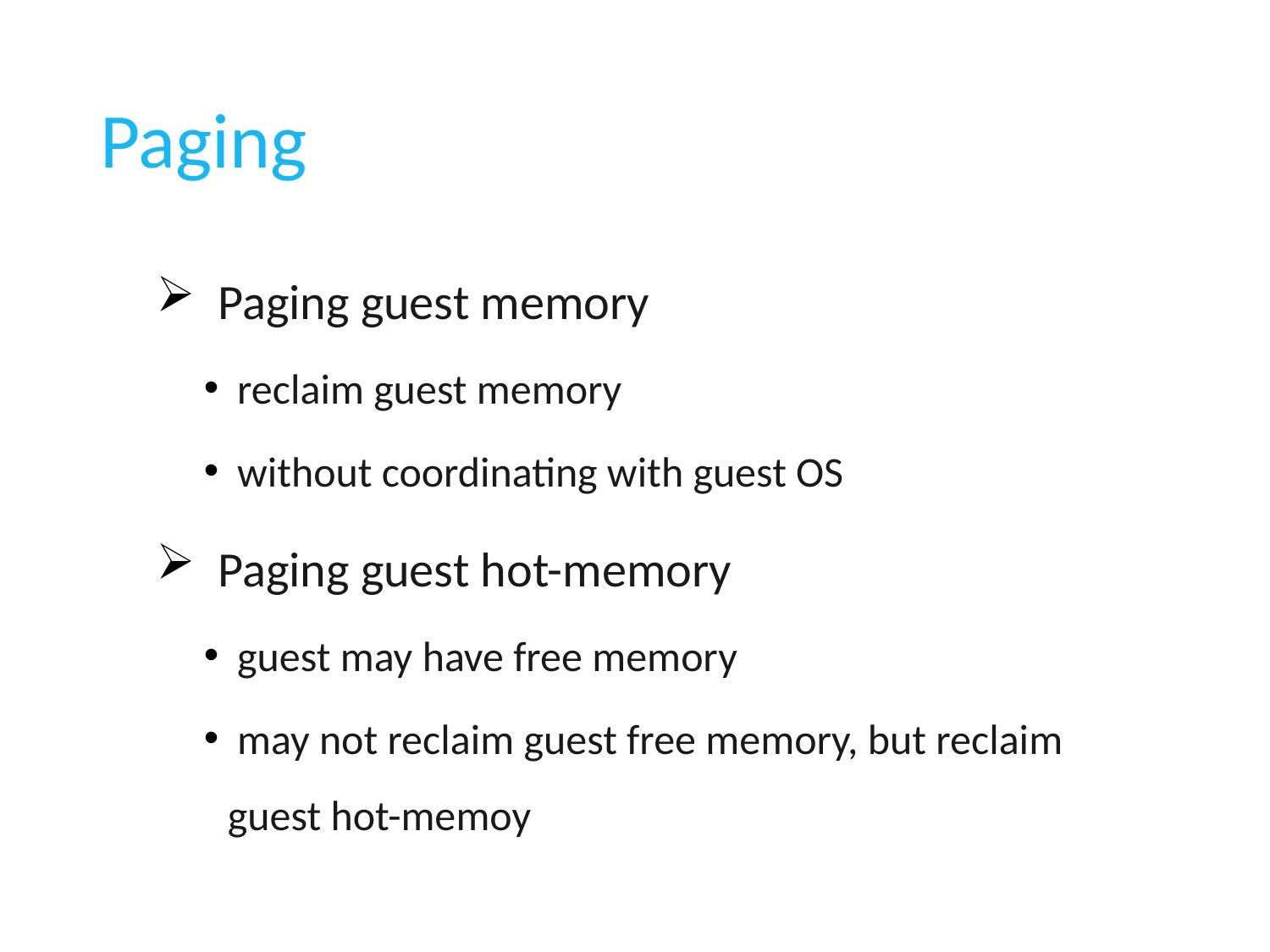

# Paging
  Paging guest memory
 reclaim guest memory
 without coordinating with guest OS
  Paging guest hot-memory
 guest may have free memory
 may not reclaim guest free memory, but reclaim guest hot-memoy